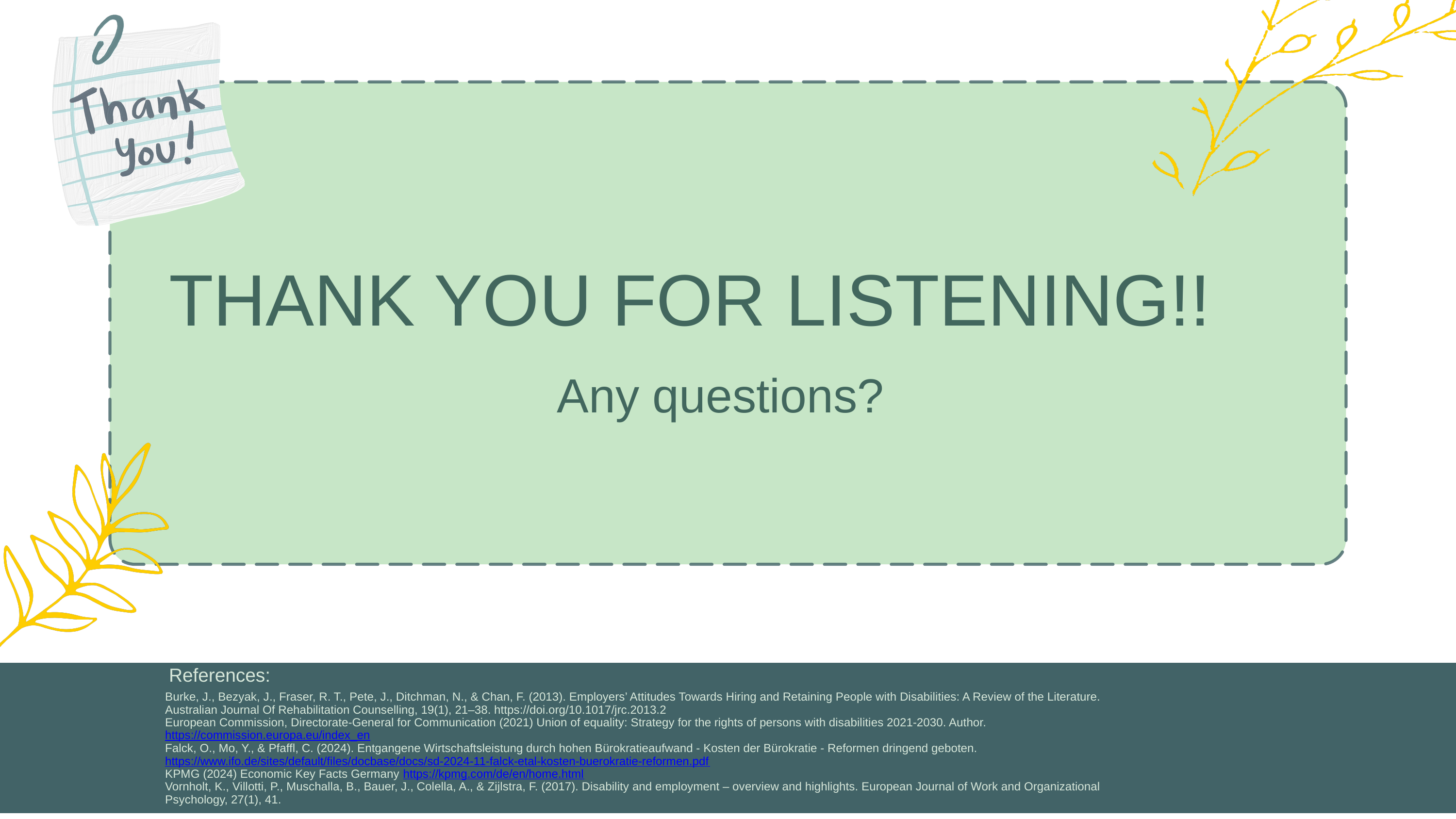

THANK YOU FOR LISTENING!!
Any questions?

References:
Burke, J., Bezyak, J., Fraser, R. T., Pete, J., Ditchman, N., & Chan, F. (2013). Employers’ Attitudes Towards Hiring and Retaining People with Disabilities: A Review of the Literature. Australian Journal Of Rehabilitation Counselling, 19(1), 21–38. https://doi.org/10.1017/jrc.2013.2
European Commission, Directorate-General for Communication (2021) Union of equality: Strategy for the rights of persons with disabilities 2021-2030. Author. https://commission.europa.eu/index_en
Falck, O., Mo, Y., & Pfaffl, C. (2024). Entgangene Wirtschaftsleistung durch hohen Bürokratieaufwand - Kosten der Bürokratie - Reformen dringend geboten. https://www.ifo.de/sites/default/files/docbase/docs/sd-2024-11-falck-etal-kosten-buerokratie-reformen.pdf
KPMG (2024) Economic Key Facts Germany https://kpmg.com/de/en/home.html
Vornholt, K., Villotti, P., Muschalla, B., Bauer, J., Colella, A., & Zijlstra, F. (2017). Disability and employment – overview and highlights. European Journal of Work and Organizational Psychology, 27(1), 41.